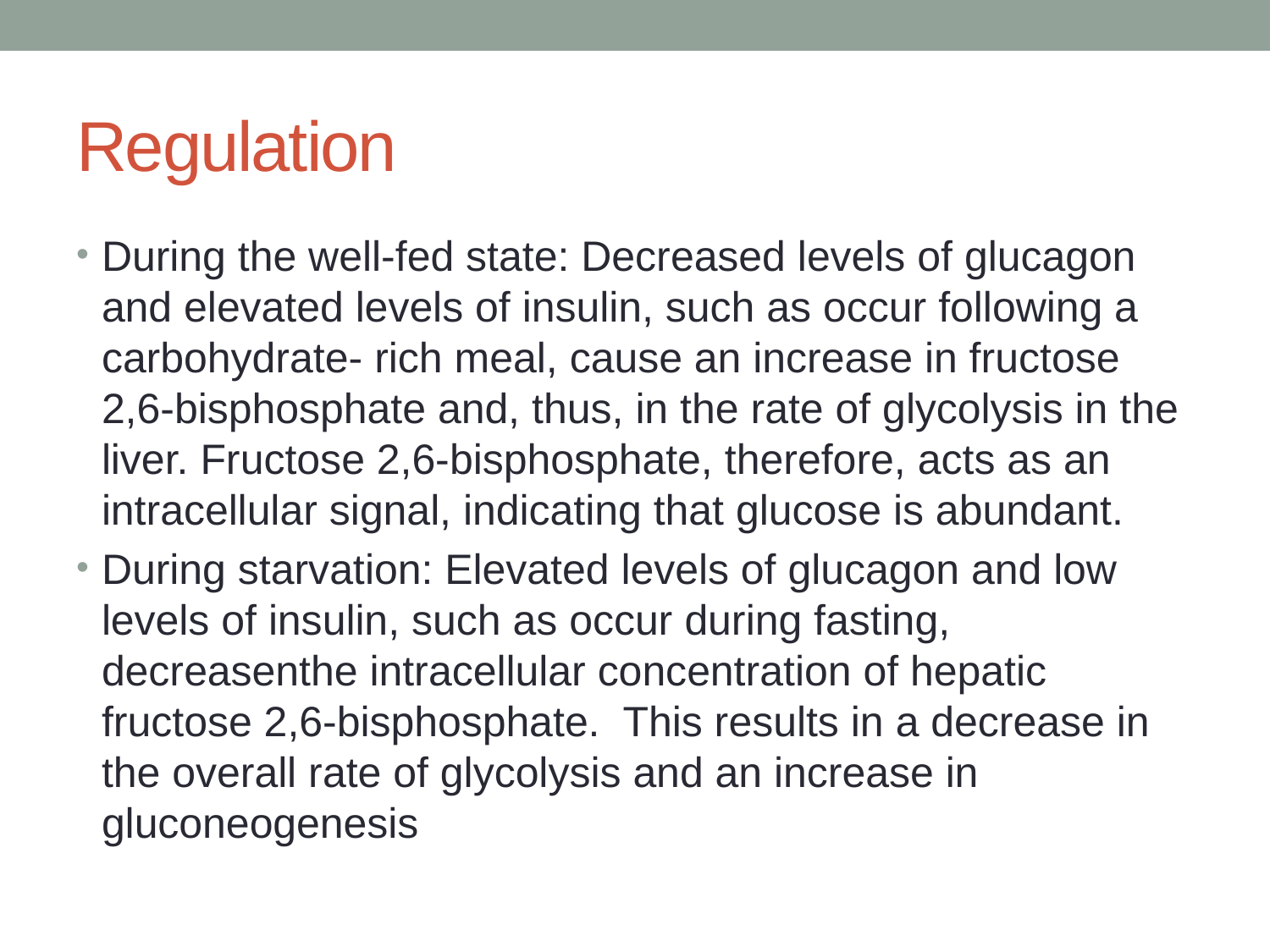

# Regulation
During the well-fed state: Decreased levels of glucagon and elevated levels of insulin, such as occur following a carbohydrate- rich meal, cause an increase in fructose 2,6-bisphosphate and, thus, in the rate of glycolysis in the liver. Fructose 2,6-bisphosphate, therefore, acts as an intracellular signal, indicating that glucose is abundant.
During starvation: Elevated levels of glucagon and low levels of insulin, such as occur during fasting, decreasenthe intracellular concentration of hepatic fructose 2,6-bisphosphate.  This results in a decrease in the overall rate of glycolysis and an increase in gluconeogenesis